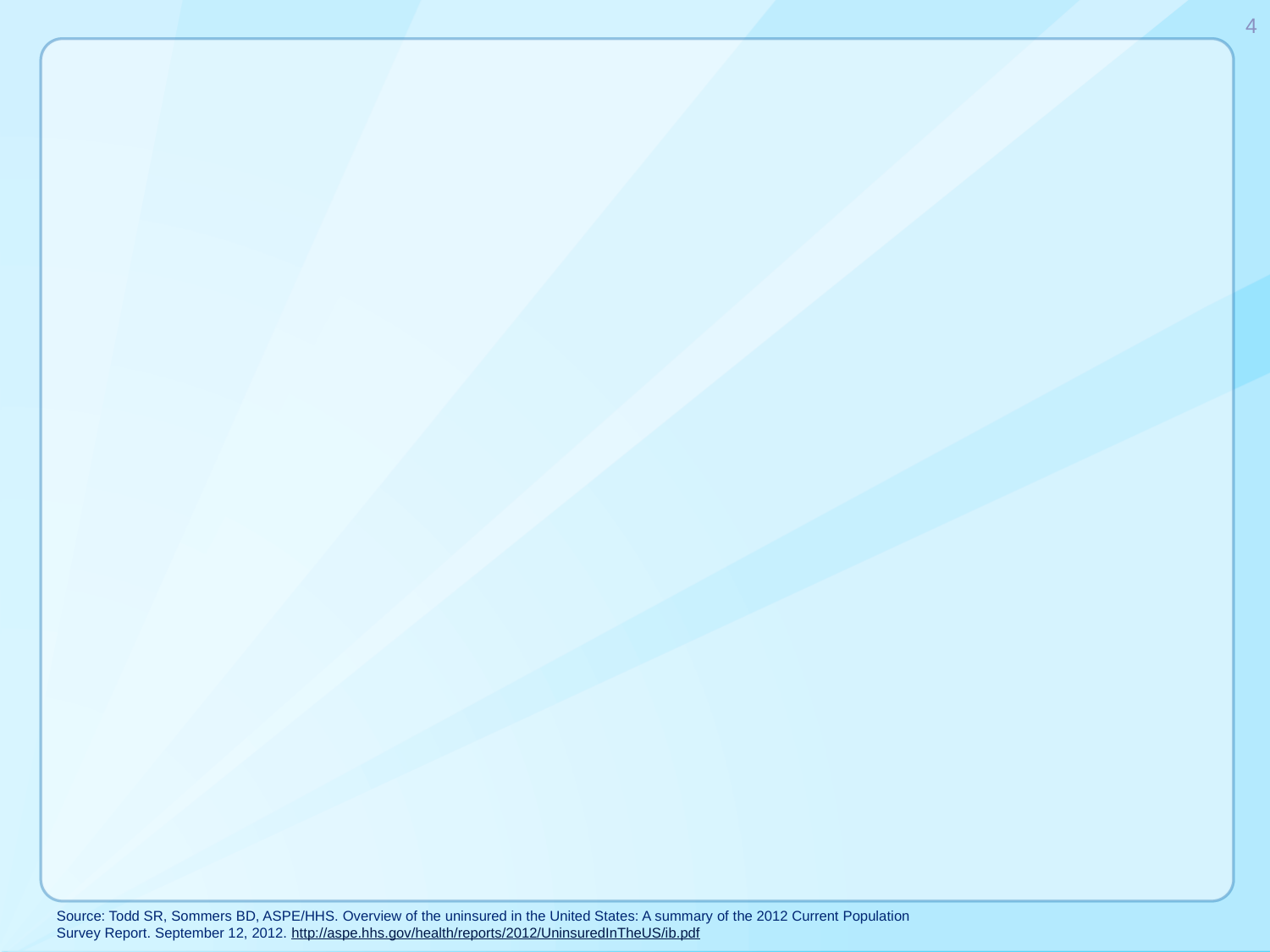

4

### Chart

| Category |
|---|
Source: Todd SR, Sommers BD, ASPE/HHS. Overview of the uninsured in the United States: A summary of the 2012 Current Population Survey Report. September 12, 2012. http://aspe.hhs.gov/health/reports/2012/UninsuredInTheUS/ib.pdf